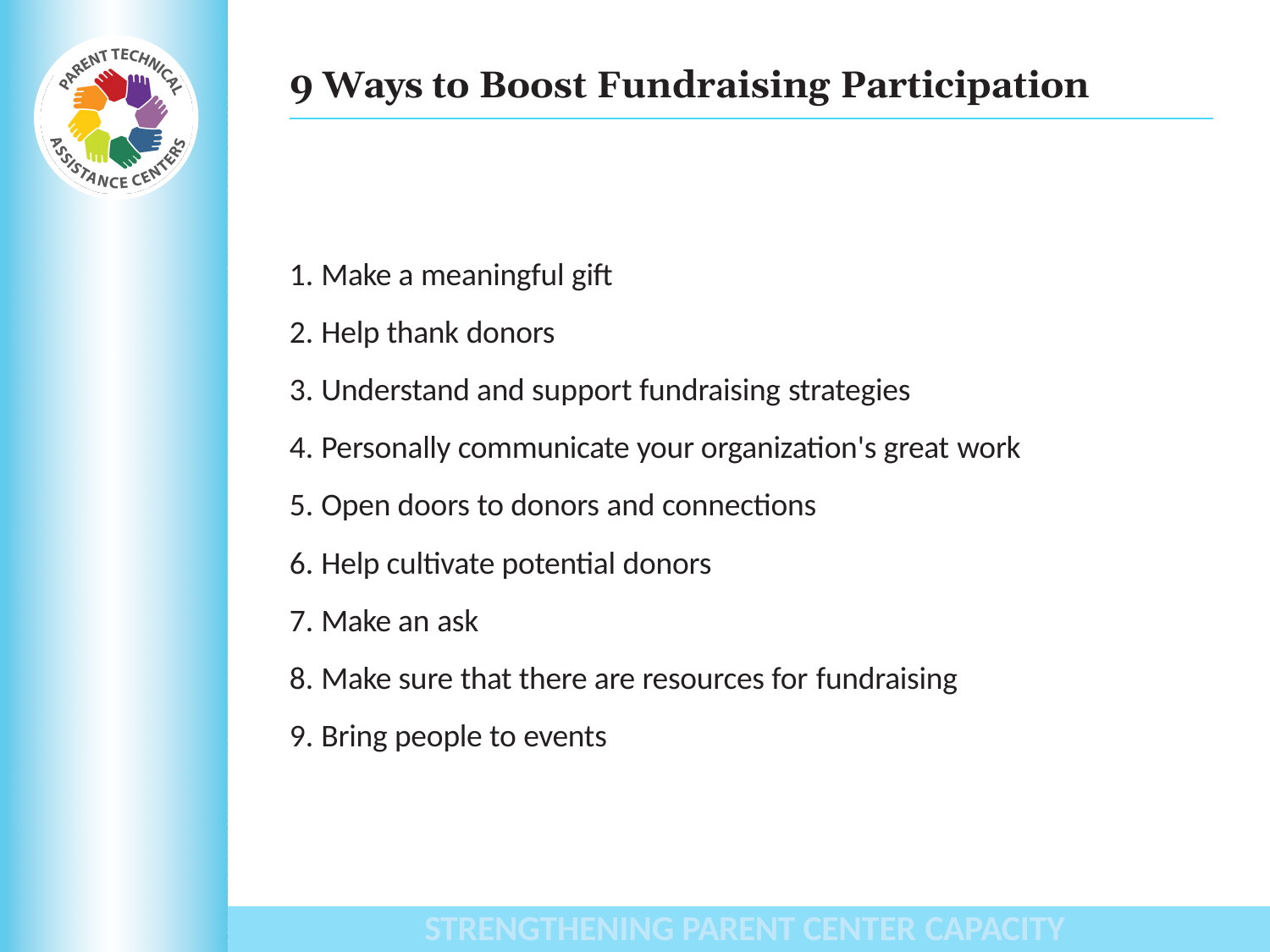

# 9 Ways to Boost Fundraising Participation

Make a meaningful gift
Help thank donors
Understand and support fundraising strategies
Personally communicate your organization's great work
Open doors to donors and connections
Help cultivate potential donors
Make an ask
Make sure that there are resources for fundraising
Bring people to events
STRENGTHENING PARENT CENTER CAPACITY